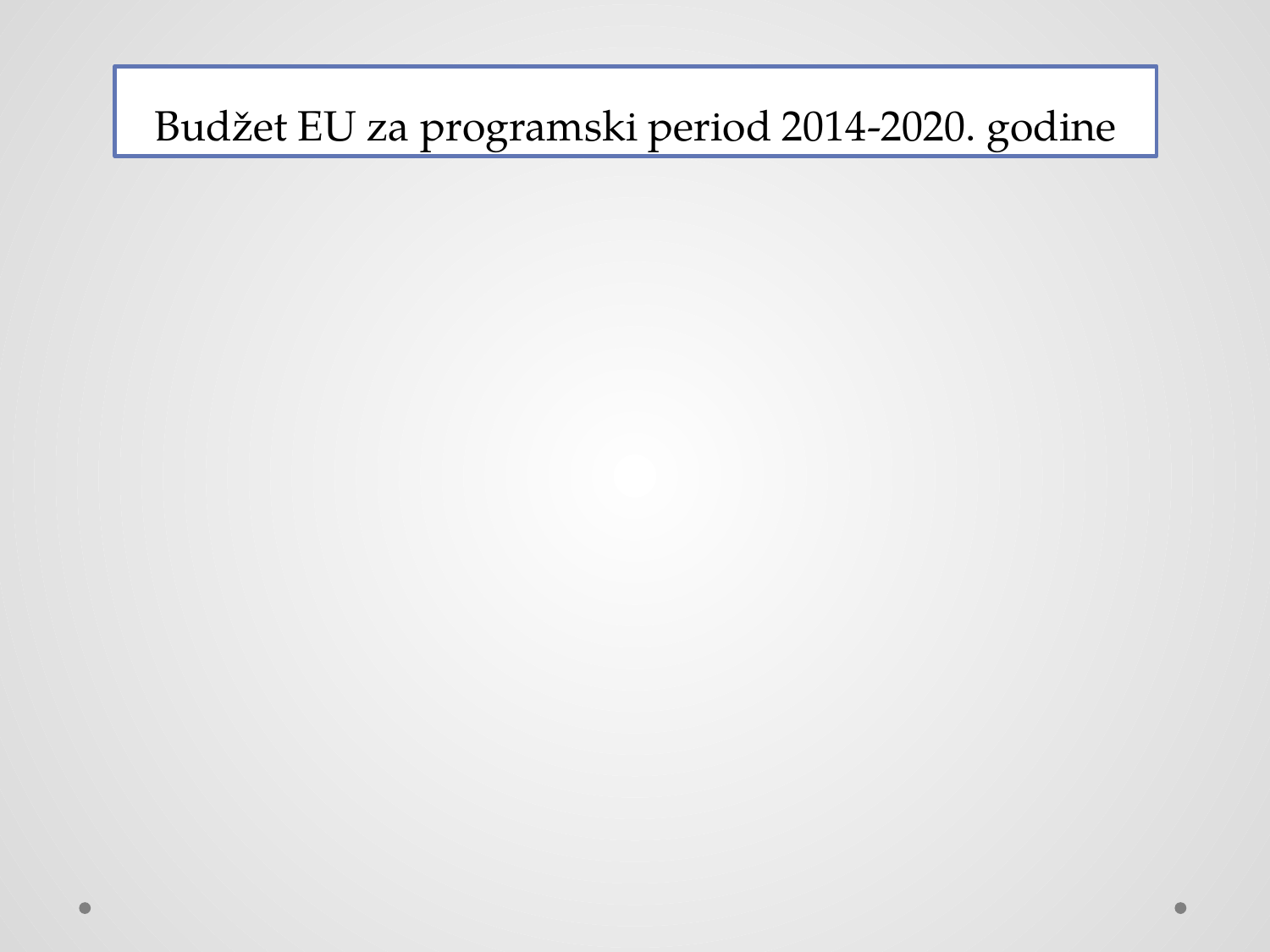

# Budžet EU za programski period 2014-2020. godine